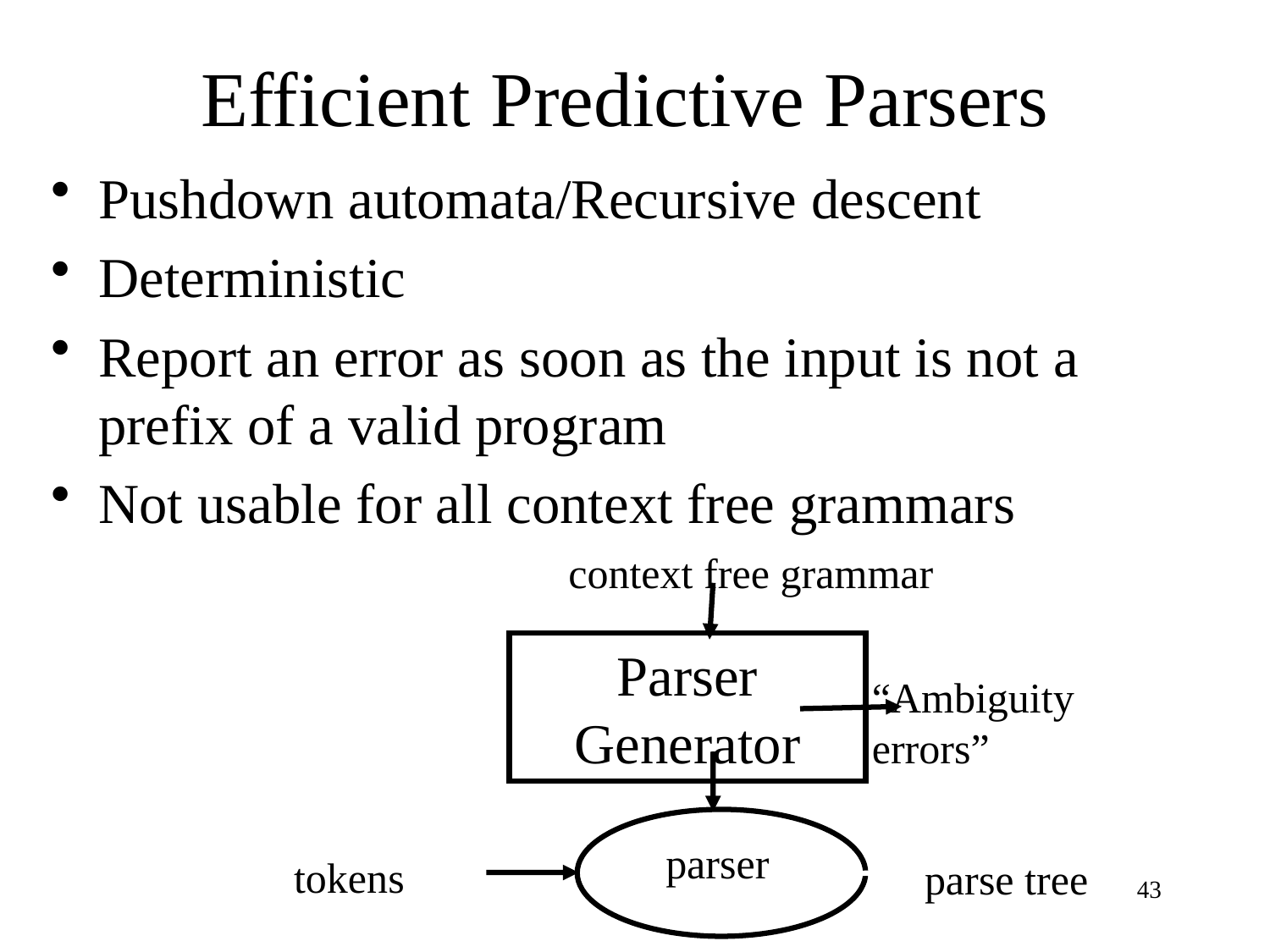

# Efficient Predictive Parsers
Pushdown automata/Recursive descent
Deterministic
Report an error as soon as the input is not a prefix of a valid program
Not usable for all context free grammars
context free grammar

Parser Generator
“Ambiguity errors”

parser

tokens

parse tree
43